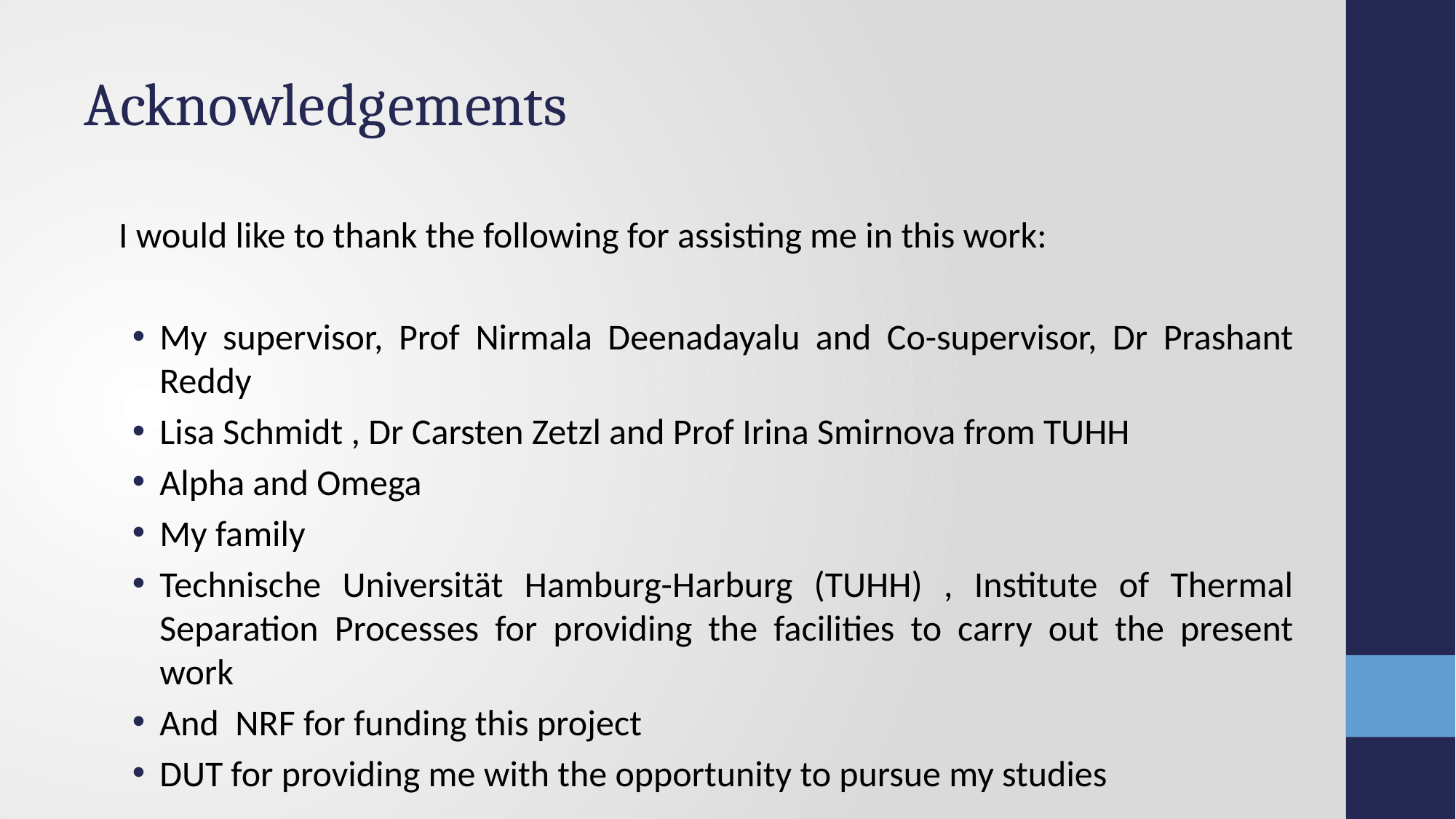

# Acknowledgements
I would like to thank the following for assisting me in this work:

My supervisor, Prof Nirmala Deenadayalu and Co-supervisor, Dr Prashant Reddy
Lisa Schmidt , Dr Carsten Zetzl and Prof Irina Smirnova from TUHH
Alpha and Omega
My family
Technische Universität Hamburg-Harburg (TUHH) , Institute of Thermal Separation Processes for providing the facilities to carry out the present work
And  NRF for funding this project
DUT for providing me with the opportunity to pursue my studies